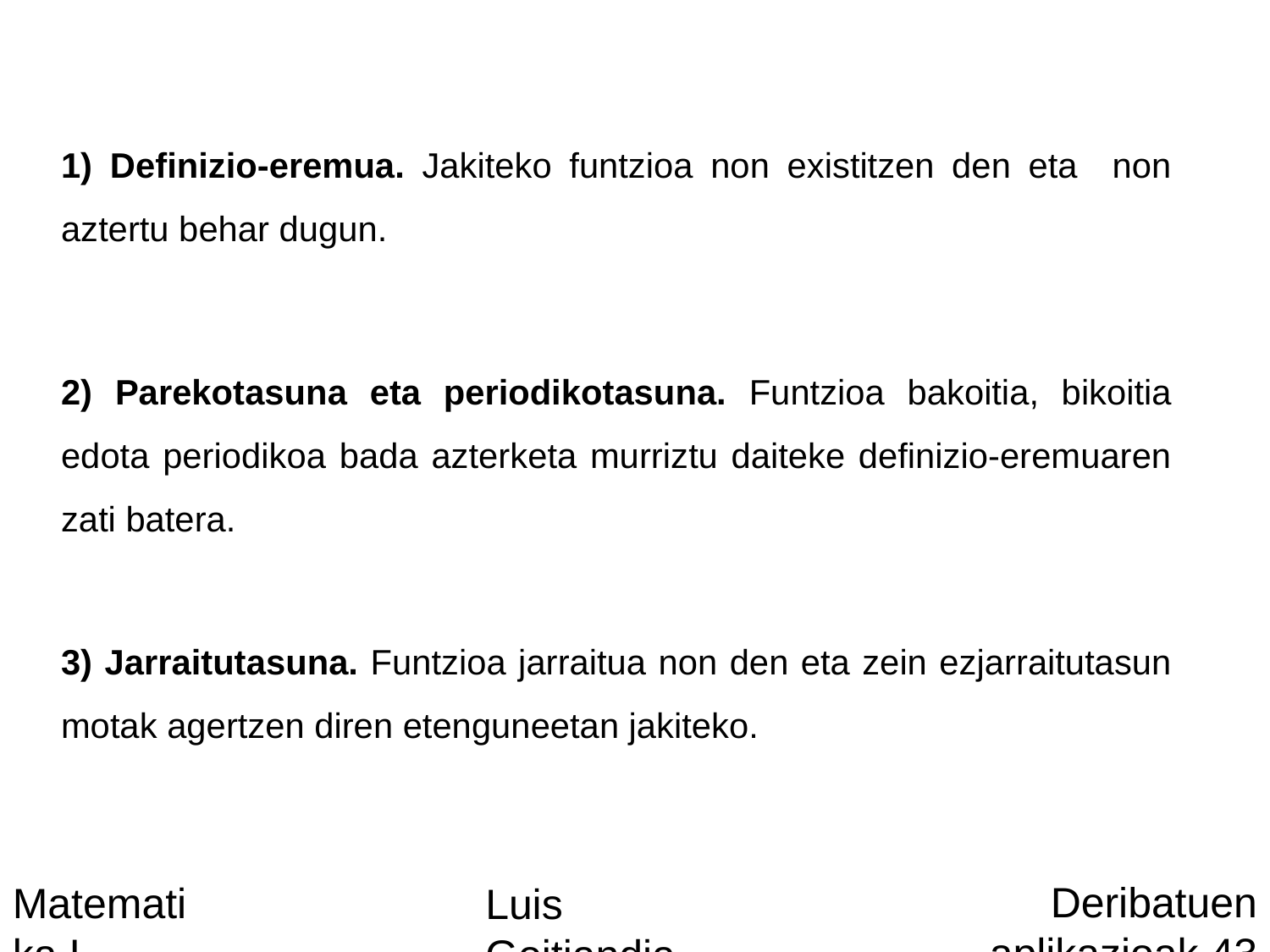

1) Definizio-eremua. Jakiteko funtzioa non existitzen den eta  non aztertu behar dugun.
2) Parekotasuna eta periodikotasuna. Funtzioa bakoitia, bikoitia edota periodikoa bada azterketa murriztu daiteke definizio-eremuaren zati batera.
3) Jarraitutasuna. Funtzioa jarraitua non den eta zein ezjarraitutasun motak agertzen diren etenguneetan jakiteko.